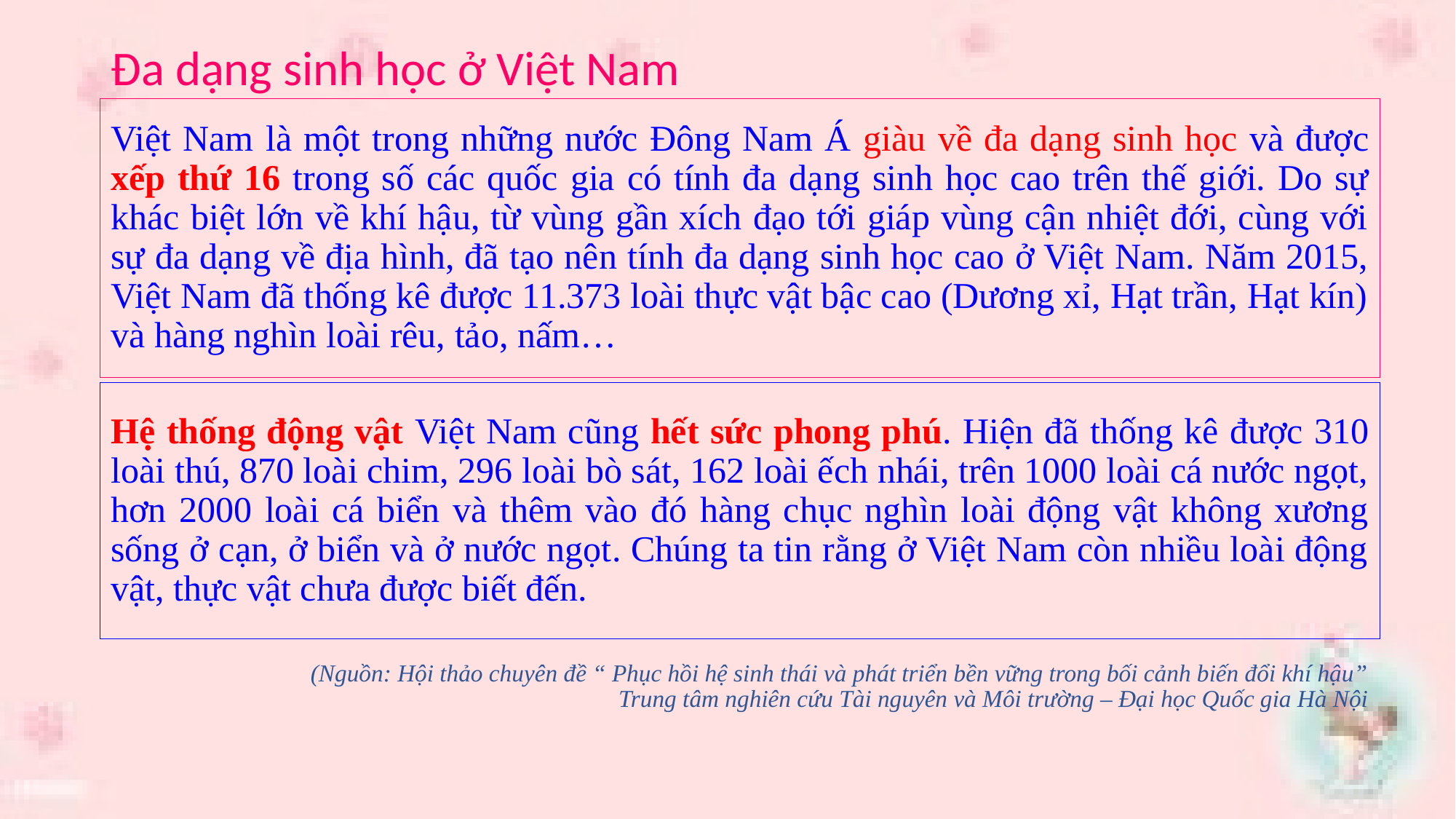

# Đa dạng sinh học ở Việt Nam
Việt Nam là một trong những nước Đông Nam Á giàu về đa dạng sinh học và được xếp thứ 16 trong số các quốc gia có tính đa dạng sinh học cao trên thế giới. Do sự khác biệt lớn về khí hậu, từ vùng gần xích đạo tới giáp vùng cận nhiệt đới, cùng với sự đa dạng về địa hình, đã tạo nên tính đa dạng sinh học cao ở Việt Nam. Năm 2015, Việt Nam đã thống kê được 11.373 loài thực vật bậc cao (Dương xỉ, Hạt trần, Hạt kín) và hàng nghìn loài rêu, tảo, nấm…
Hệ thống động vật Việt Nam cũng hết sức phong phú. Hiện đã thống kê được 310 loài thú, 870 loài chim, 296 loài bò sát, 162 loài ếch nhái, trên 1000 loài cá nước ngọt, hơn 2000 loài cá biển và thêm vào đó hàng chục nghìn loài động vật không xương sống ở cạn, ở biển và ở nước ngọt. Chúng ta tin rằng ở Việt Nam còn nhiều loài động vật, thực vật chưa được biết đến.
(Nguồn: Hội thảo chuyên đề “ Phục hồi hệ sinh thái và phát triển bền vững trong bối cảnh biến đổi khí hậu”
Trung tâm nghiên cứu Tài nguyên và Môi trường – Đại học Quốc gia Hà Nội